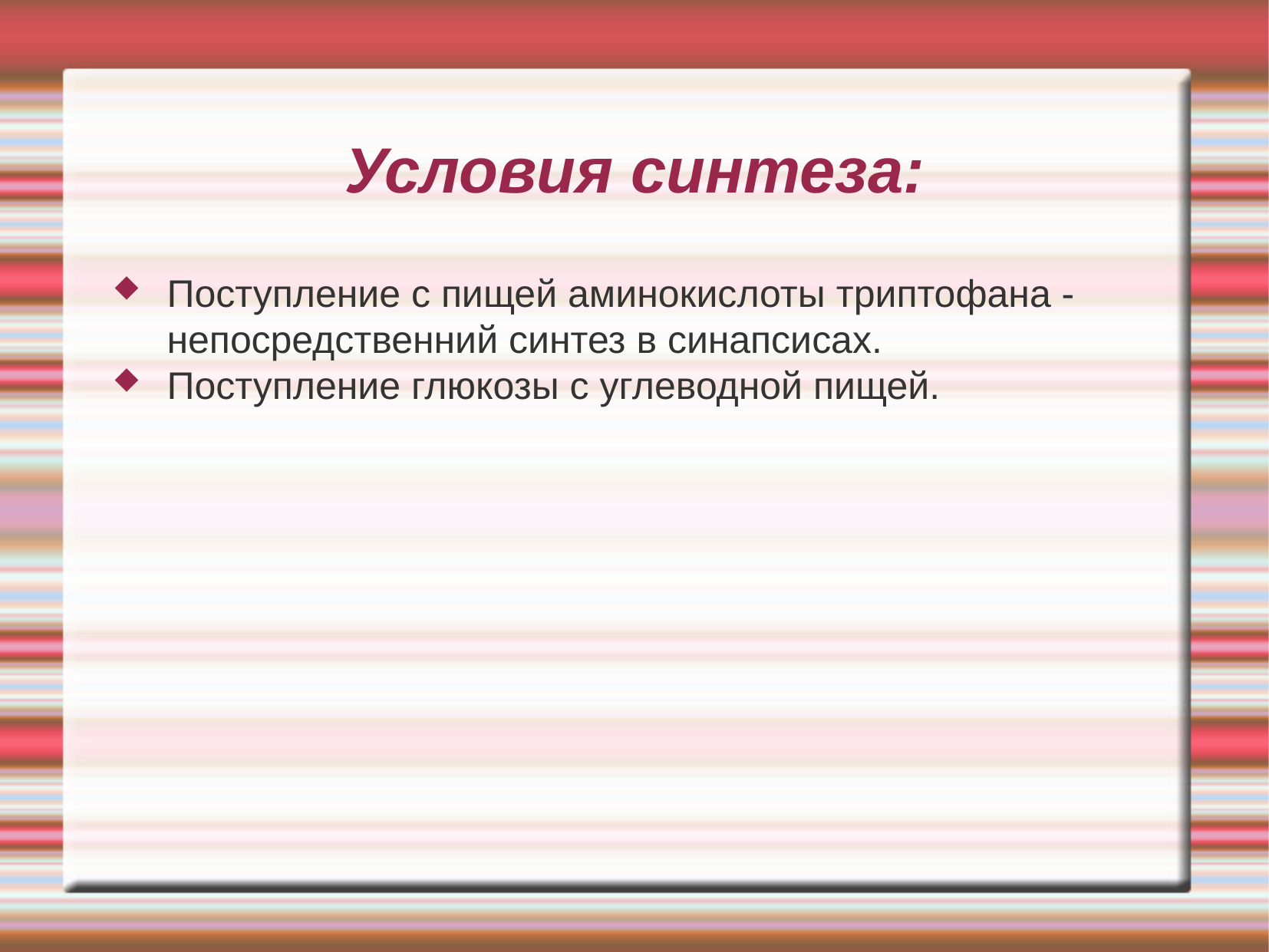

Условия синтеза:
Поступление с пищей аминокислоты триптофана - непосредственний синтез в синапсисах.
Поступление глюкозы с углеводной пищей.